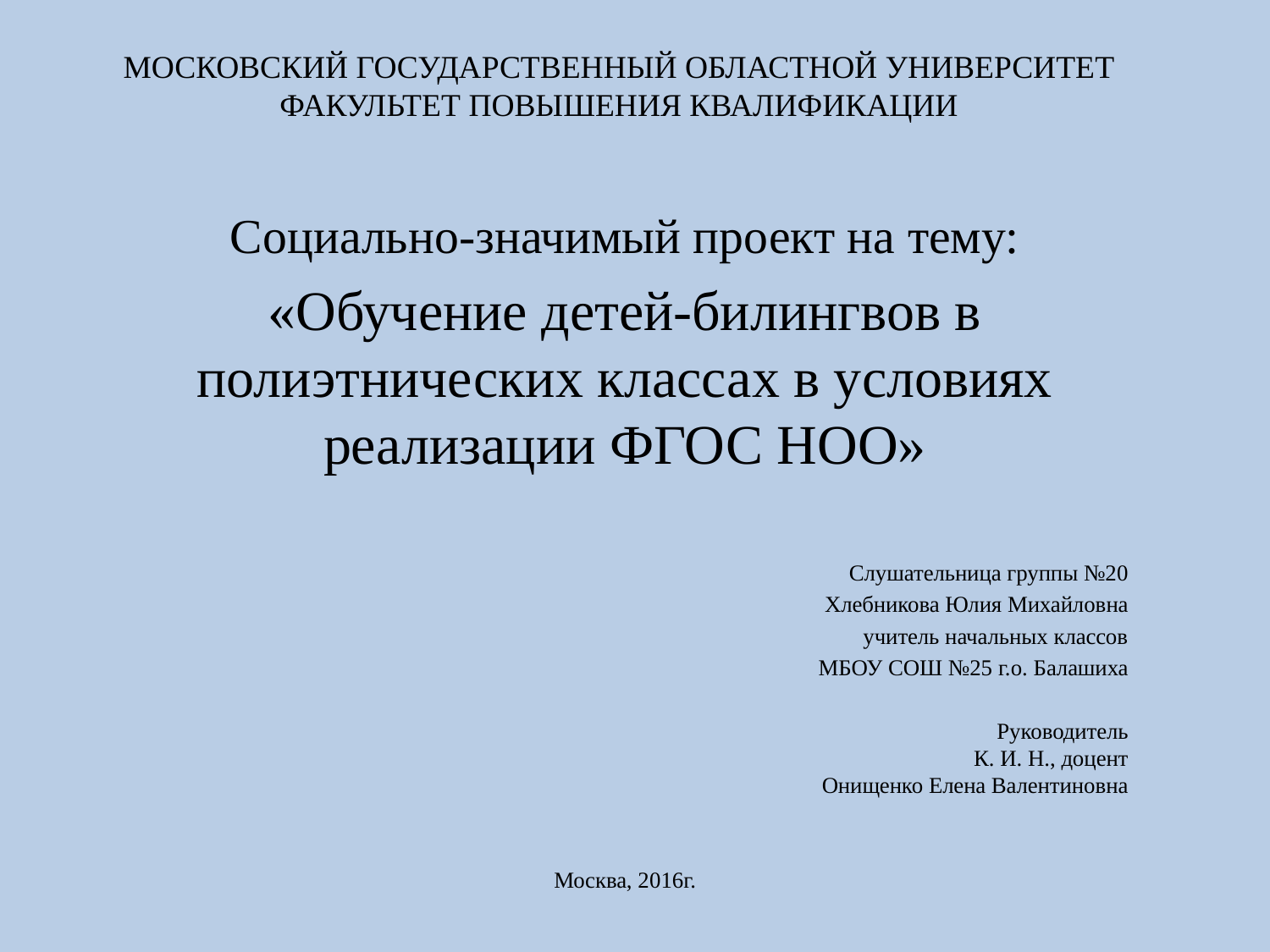

# МОСКОВСКИЙ ГОСУДАРСТВЕННЫЙ ОБЛАСТНОЙ УНИВЕРСИТЕТ ФАКУЛЬТЕТ ПОВЫШЕНИЯ КВАЛИФИКАЦИИ
Социально-значимый проект на тему:
«Обучение детей-билингвов в полиэтнических классах в условиях реализации ФГОС НОО»

Слушательница группы №20
Хлебникова Юлия Михайловна
учитель начальных классов
МБОУ СОШ №25 г.о. Балашиха

Руководитель
К. И. Н., доцент
Онищенко Елена Валентиновна

Москва, 2016г.